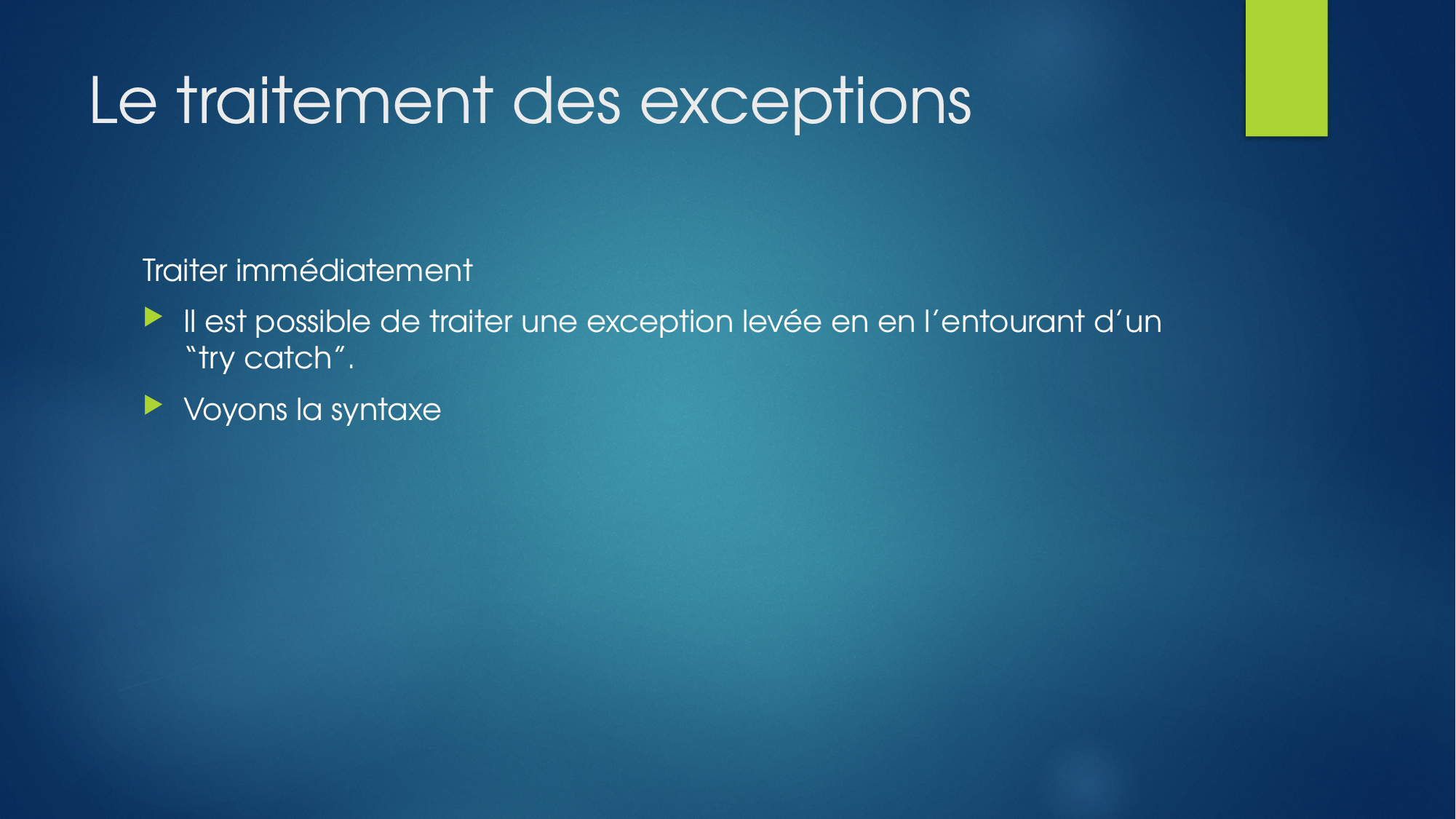

# Le traitement des exceptions
Traiter immédiatement
Il est possible de traiter une exception levée en en l’entourant d’un “try catch”.
Voyons la syntaxe